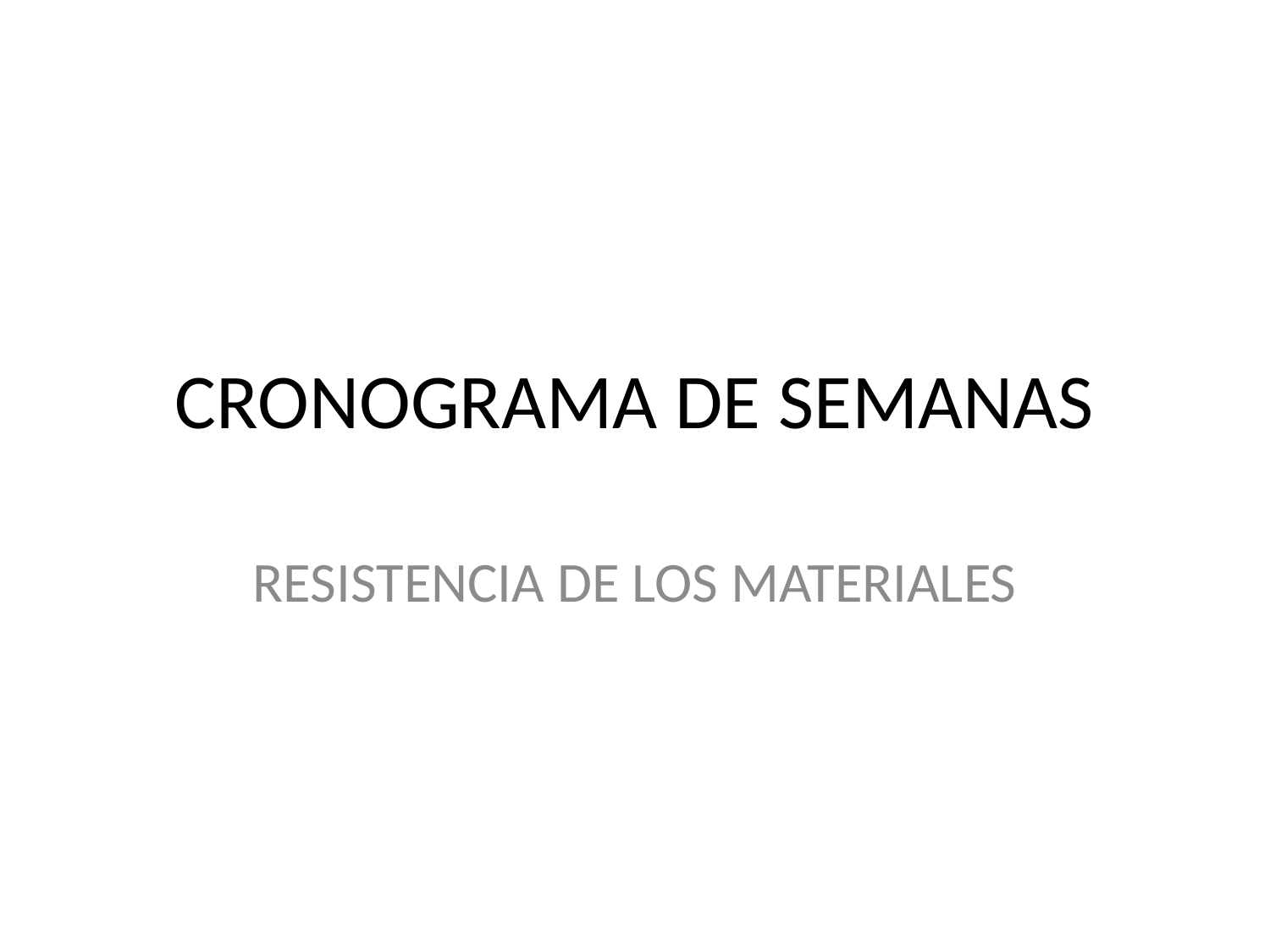

# CRONOGRAMA DE SEMANAS
RESISTENCIA DE LOS MATERIALES